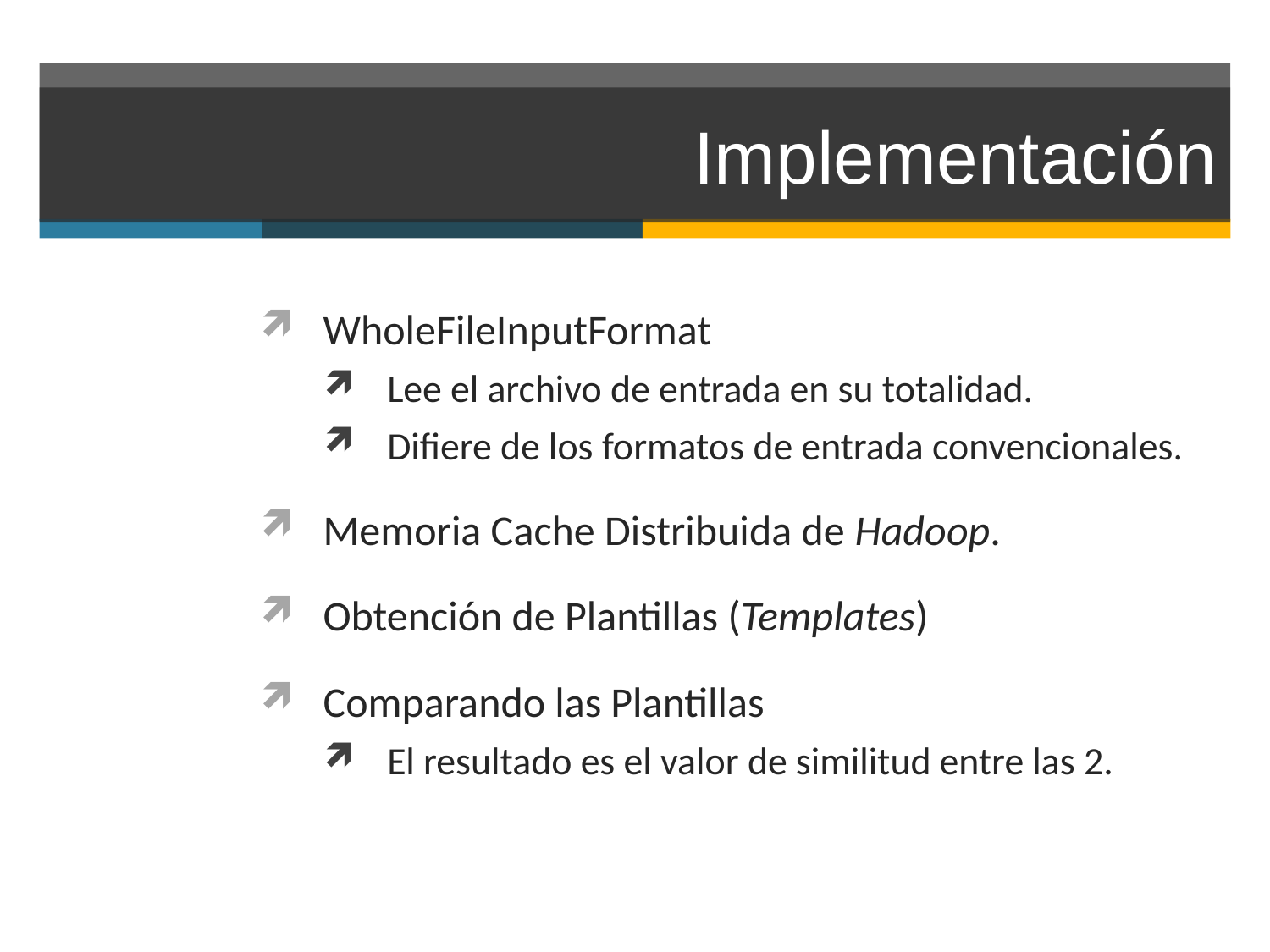

# Implementación
WholeFileInputFormat
Lee el archivo de entrada en su totalidad.
Difiere de los formatos de entrada convencionales.
Memoria Cache Distribuida de Hadoop.
Obtención de Plantillas (Templates)
Comparando las Plantillas
El resultado es el valor de similitud entre las 2.